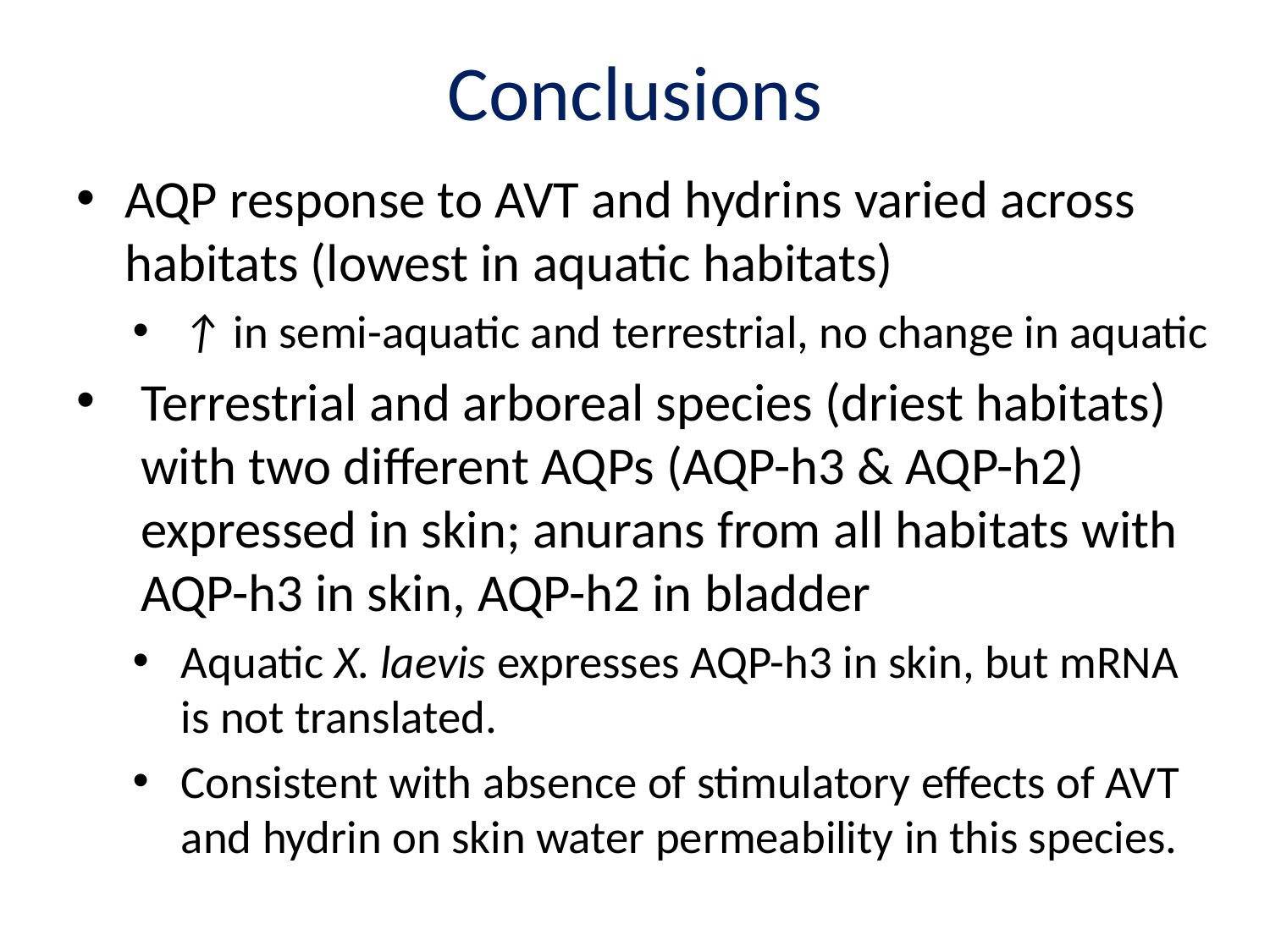

# Conclusions
AQP response to AVT and hydrins varied across habitats (lowest in aquatic habitats)
↑ in semi-aquatic and terrestrial, no change in aquatic
Terrestrial and arboreal species (driest habitats) with two different AQPs (AQP-h3 & AQP-h2) expressed in skin; anurans from all habitats with AQP-h3 in skin, AQP-h2 in bladder
Aquatic X. laevis expresses AQP-h3 in skin, but mRNA is not translated.
Consistent with absence of stimulatory effects of AVT and hydrin on skin water permeability in this species.